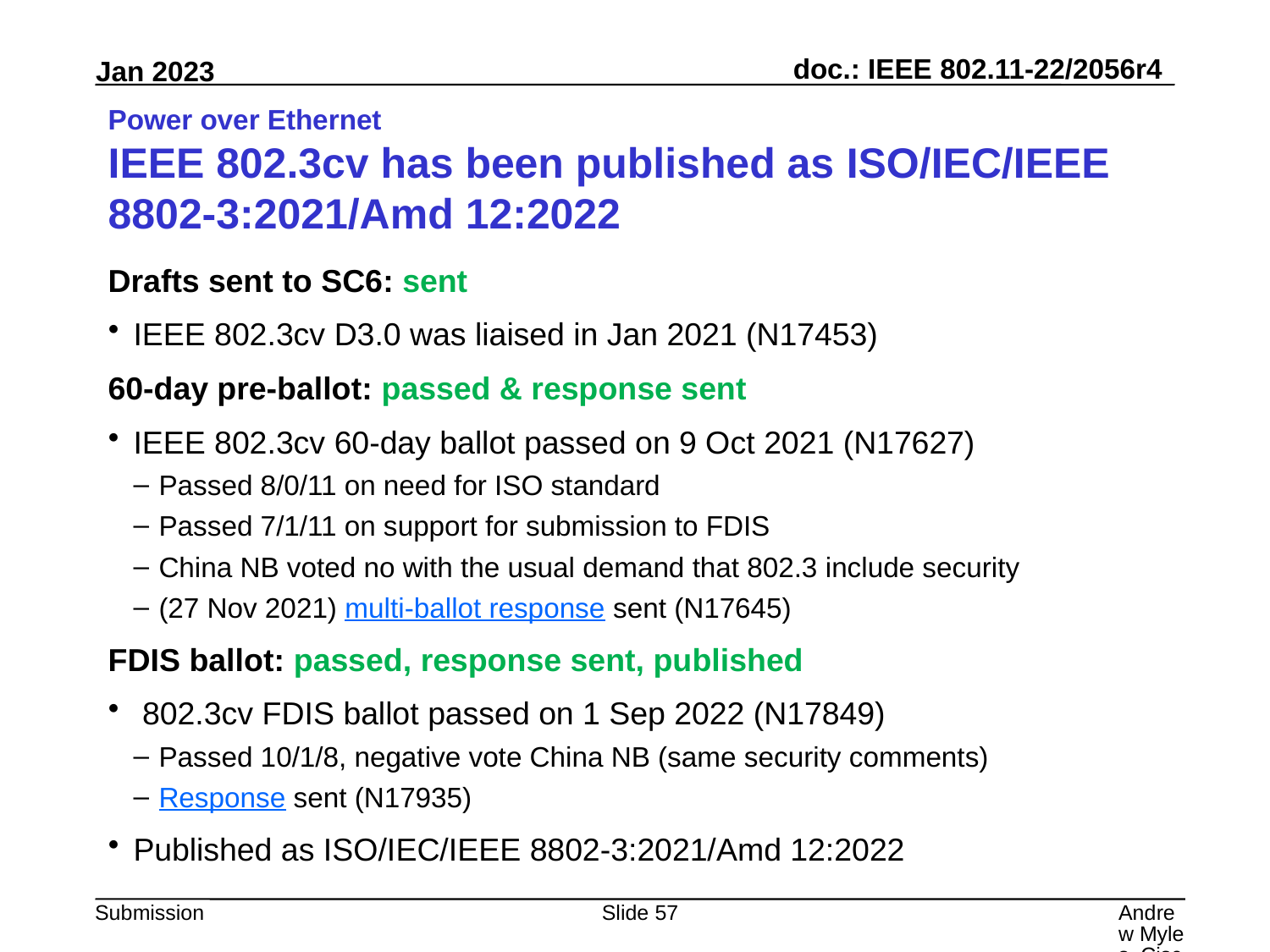

# Power over Ethernet IEEE 802.3cv has been published as ISO/IEC/IEEE 8802-3:2021/Amd 12:2022
Drafts sent to SC6: sent
IEEE 802.3cv D3.0 was liaised in Jan 2021 (N17453)
60-day pre-ballot: passed & response sent
IEEE 802.3cv 60-day ballot passed on 9 Oct 2021 (N17627)
Passed 8/0/11 on need for ISO standard
Passed 7/1/11 on support for submission to FDIS
China NB voted no with the usual demand that 802.3 include security
(27 Nov 2021) multi-ballot response sent (N17645)
FDIS ballot: passed, response sent, published
 802.3cv FDIS ballot passed on 1 Sep 2022 (N17849)
Passed 10/1/8, negative vote China NB (same security comments)
Response sent (N17935)
Published as ISO/IEC/IEEE 8802-3:2021/Amd 12:2022

Slide 57
Andrew Myles, Cisco